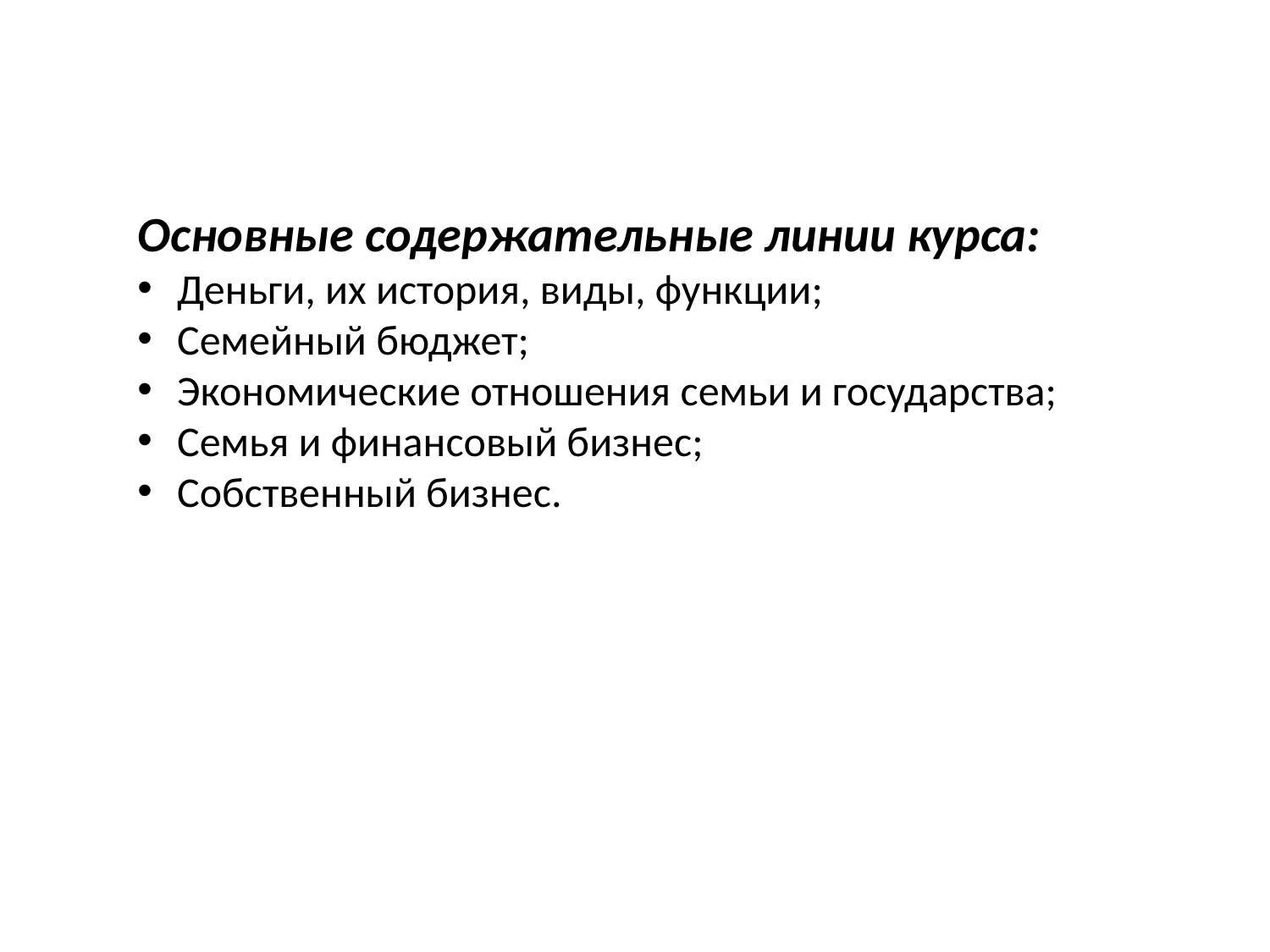

Основные содержательные линии курса:
Деньги, их история, виды, функции;
Семейный бюджет;
Экономические отношения семьи и государства;
Семья и финансовый бизнес;
Собственный бизнес.